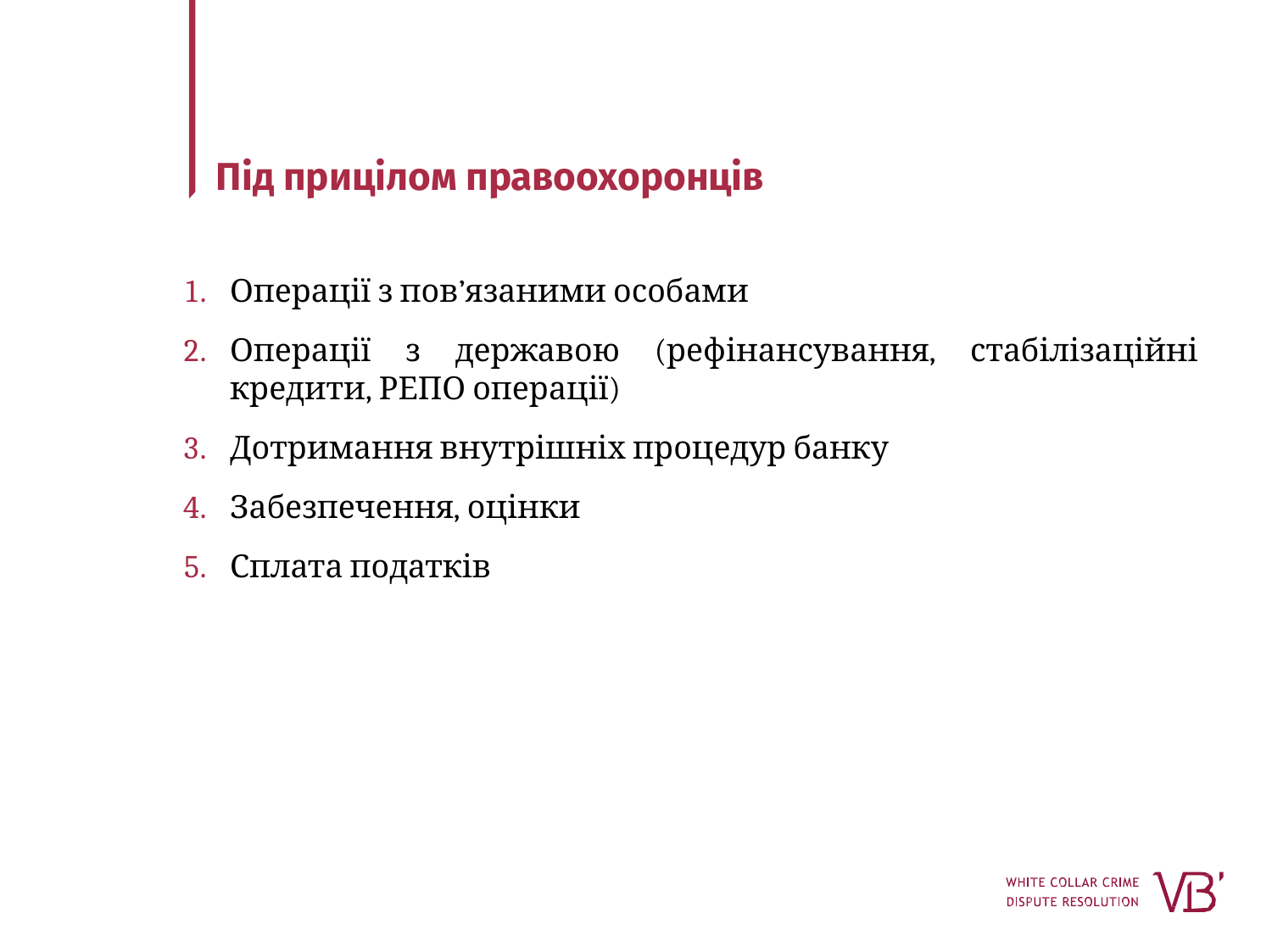

# Під прицілом правоохоронців
Операції з пов’язаними особами
Операції з державою (рефінансування, стабілізаційні кредити, РЕПО операції)
Дотримання внутрішніх процедур банку
Забезпечення, оцінки
Сплата податків